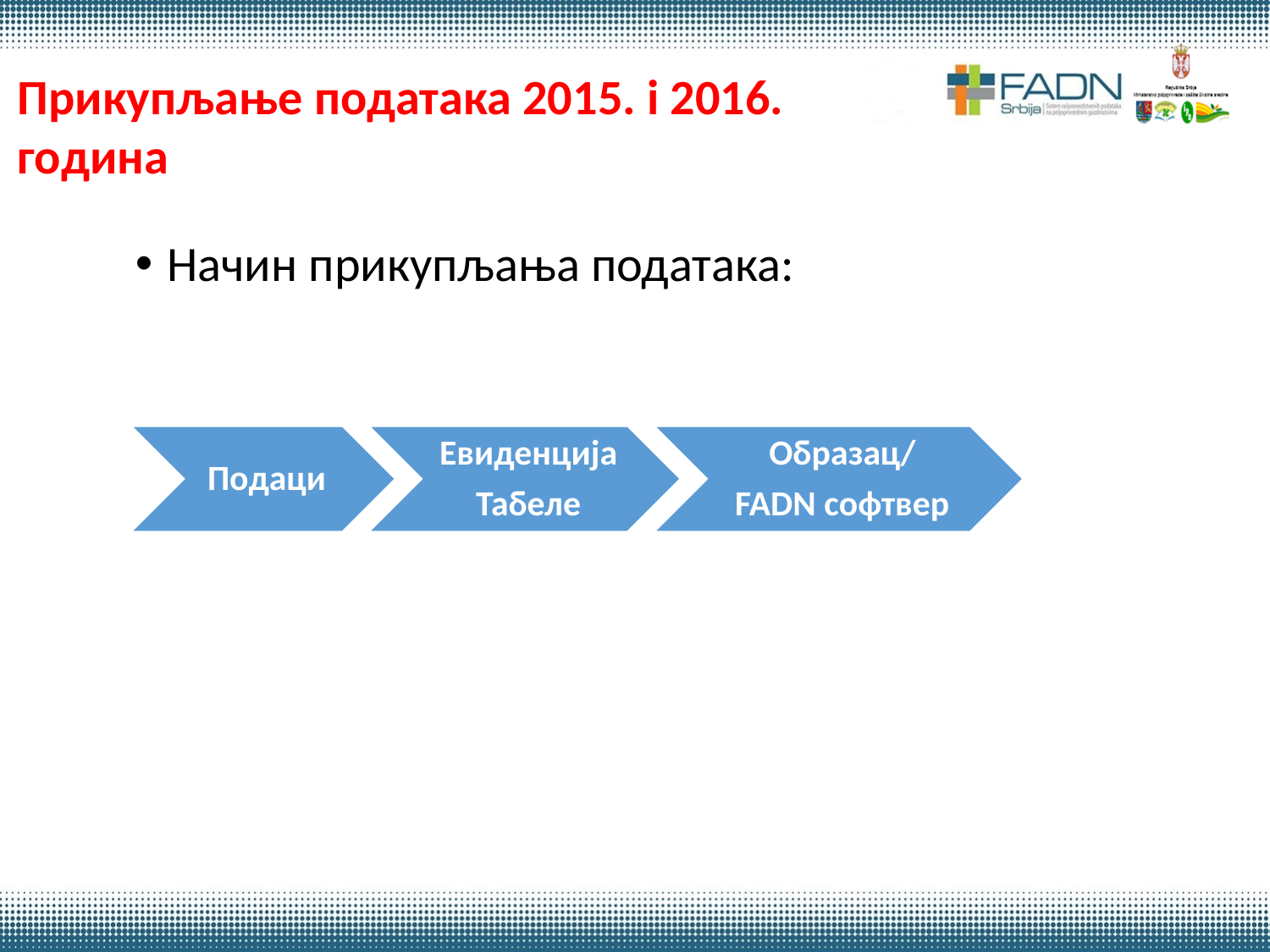

Прикупљање података 2015. i 2016. година
Подаци
Евиденција
Табеле
Образац/
FADN софтвер
Начин прикупљања података: